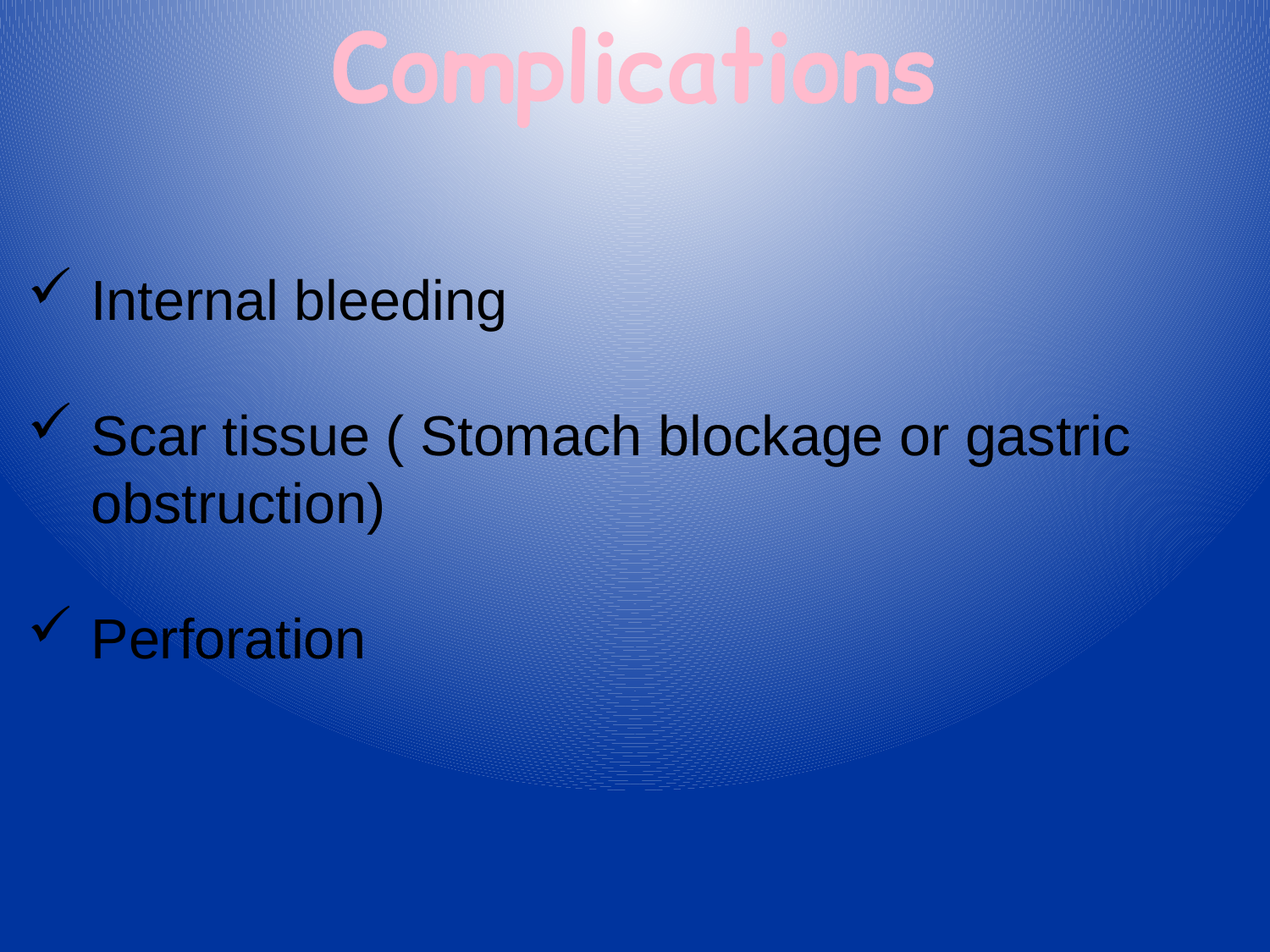

Complications

Internal bleeding

Scar tissue ( Stomach blockage or gastric obstruction)

Perforation